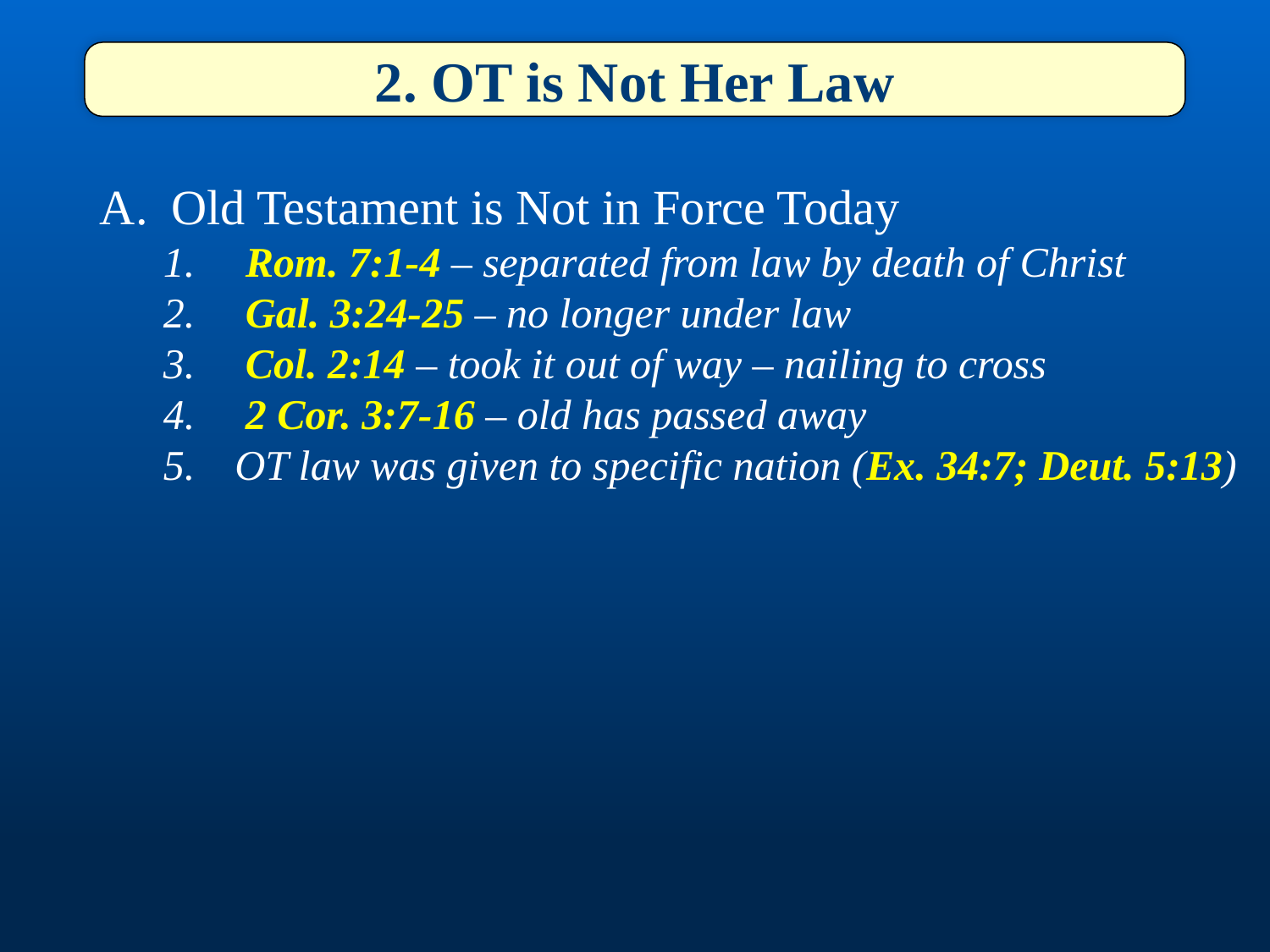

2. OT is Not Her Law
Old Testament is Not in Force Today
 Rom. 7:1-4 – separated from law by death of Christ
 Gal. 3:24-25 – no longer under law
 Col. 2:14 – took it out of way – nailing to cross
 2 Cor. 3:7-16 – old has passed away
OT law was given to specific nation (Ex. 34:7; Deut. 5:13)